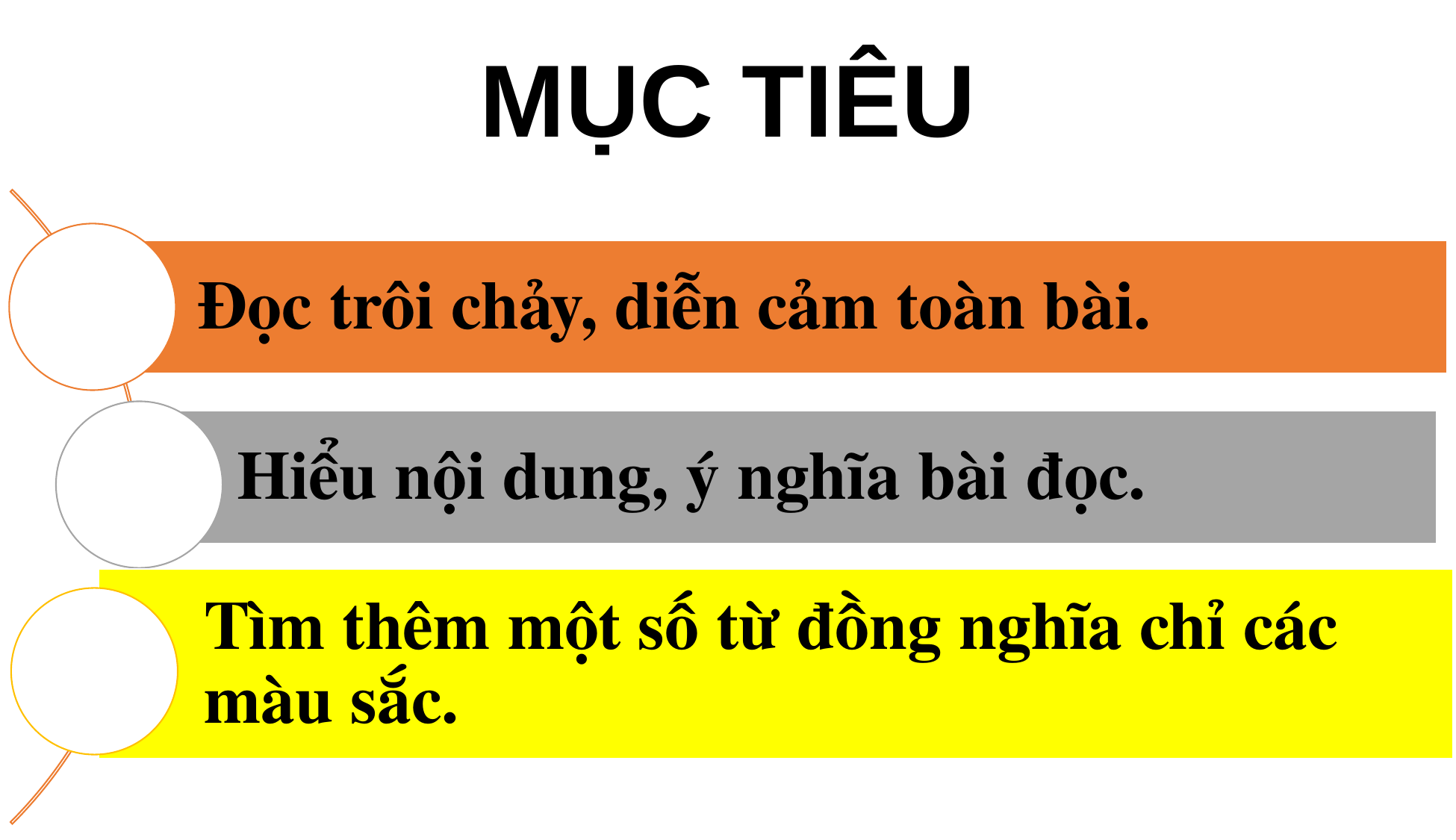

# MỤC TIÊU
Đọc trôi chảy, diễn cảm toàn bài.
Hiểu nội dung, ý nghĩa bài đọc.
Tìm thêm một số từ đồng nghĩa chỉ các màu sắc.